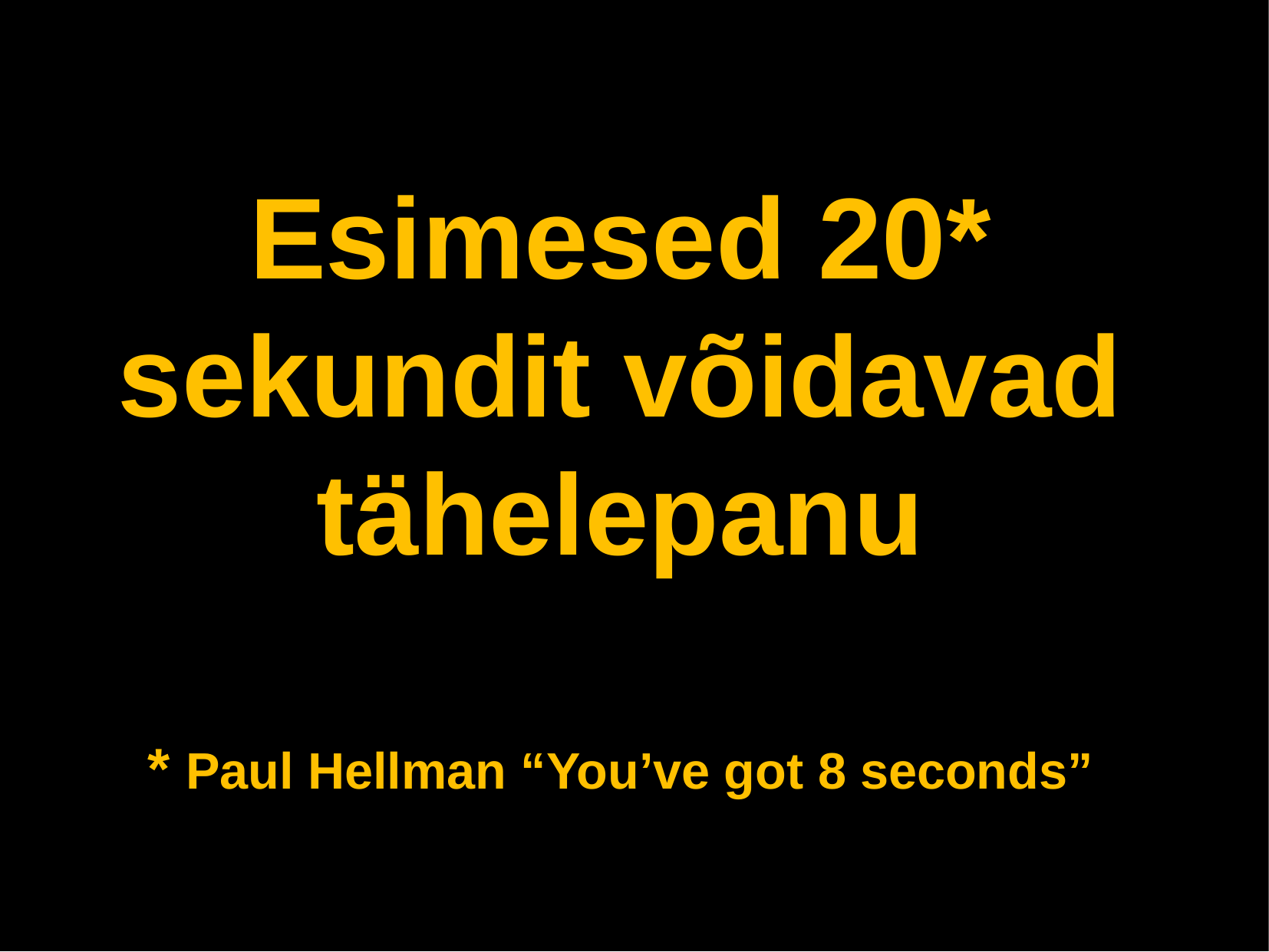

Esimesed 20* sekundit võidavad tähelepanu

* Paul Hellman “You’ve got 8 seconds”